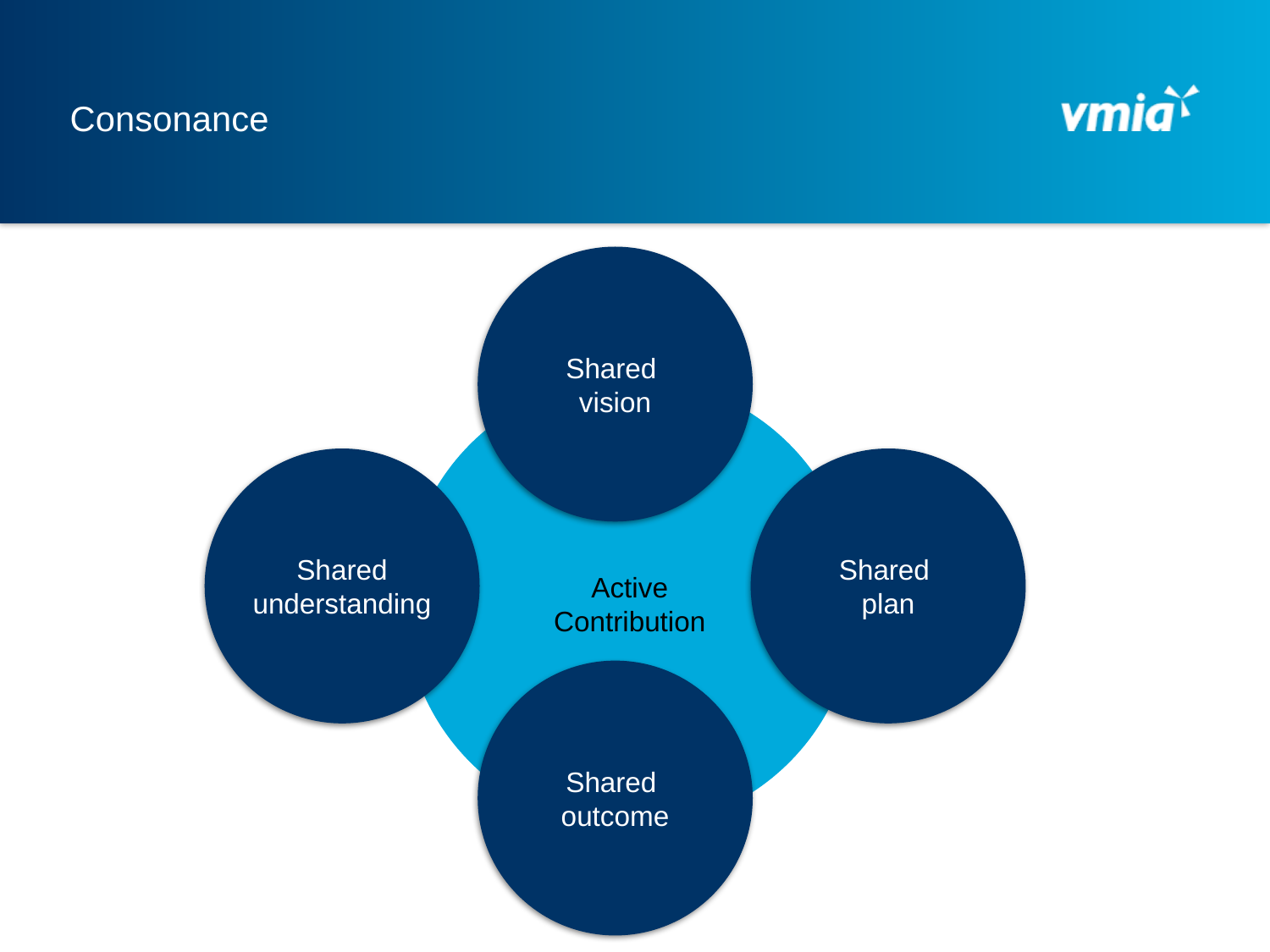

# Consonance
Shared
vision
Active
Contribution
Shared
understanding
Shared
plan
Shared
outcome